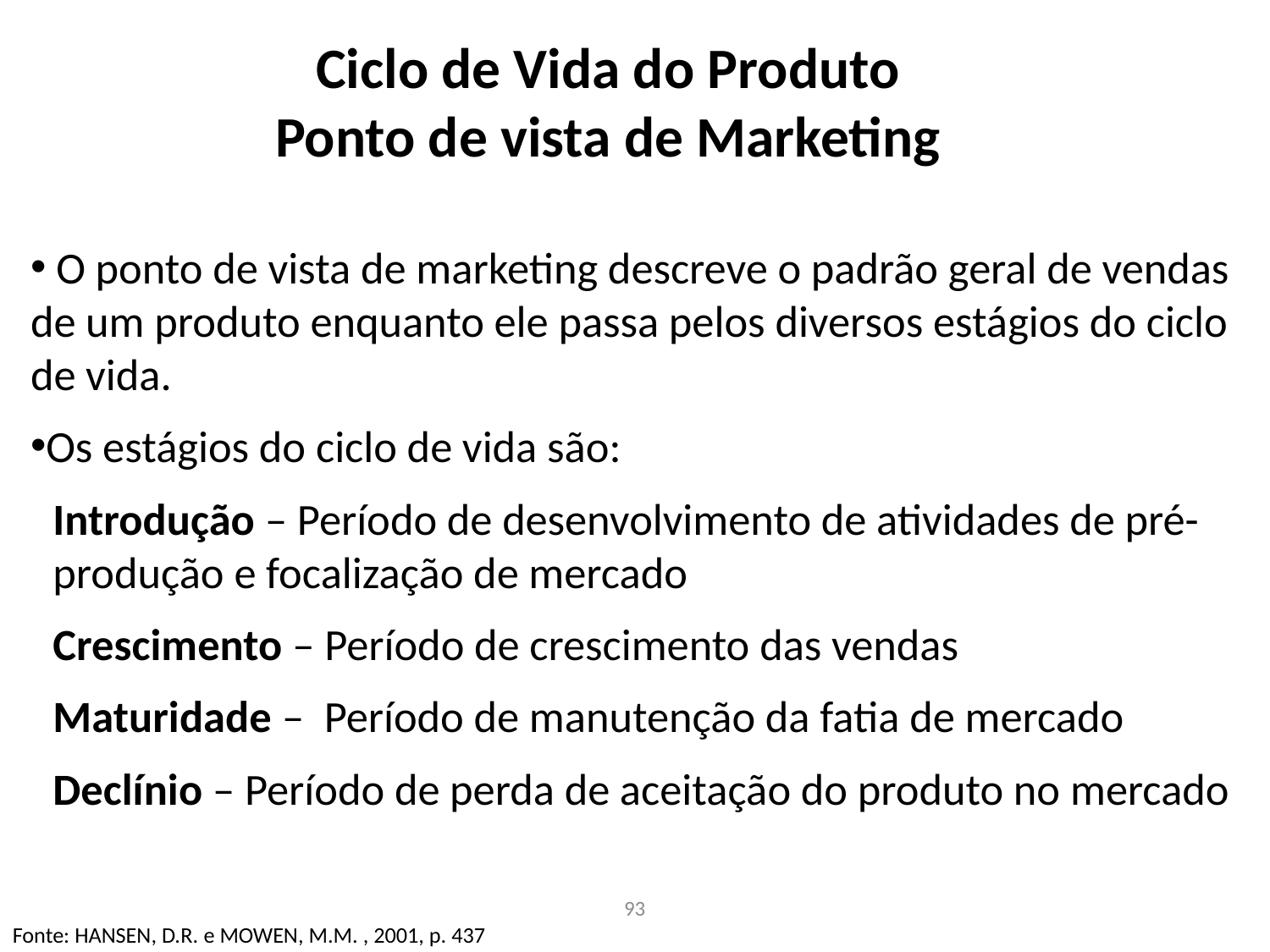

# Ciclo de Vida do Produto Ponto de vista de Marketing
 O ponto de vista de marketing descreve o padrão geral de vendas de um produto enquanto ele passa pelos diversos estágios do ciclo de vida.
Os estágios do ciclo de vida são:
Introdução – Período de desenvolvimento de atividades de pré-produção e focalização de mercado
Crescimento – Período de crescimento das vendas
Maturidade –  Período de manutenção da fatia de mercado
Declínio – Período de perda de aceitação do produto no mercado

93
Fonte: HANSEN, D.R. e MOWEN, M.M. , 2001, p. 437